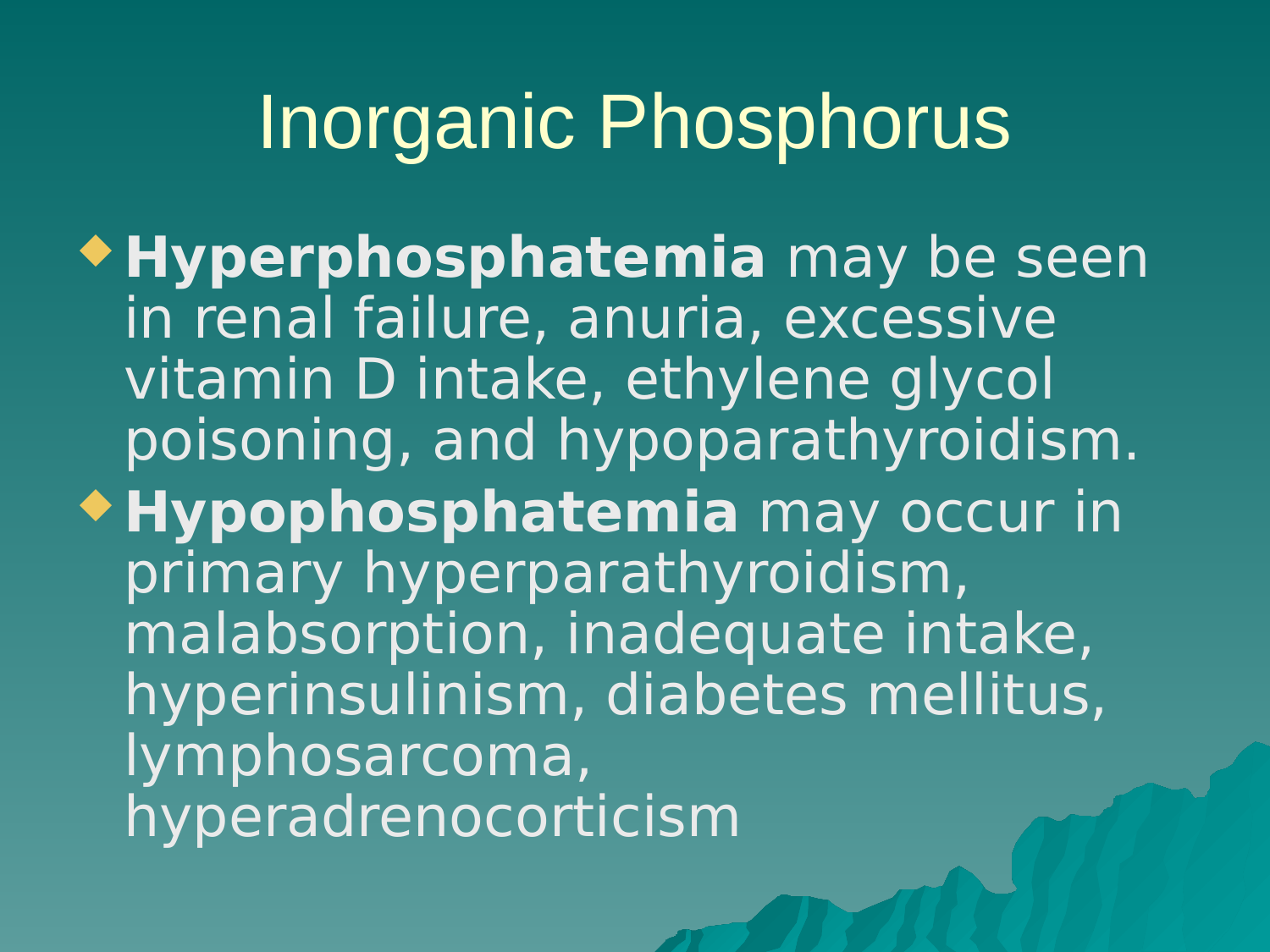

# Inorganic Phosphorus
Hyperphosphatemia may be seen in renal failure, anuria, excessive vitamin D intake, ethylene glycol poisoning, and hypoparathyroidism.
Hypophosphatemia may occur in primary hyperparathyroidism, malabsorption, inadequate intake, hyperinsulinism, diabetes mellitus, lymphosarcoma, hyperadrenocorticism